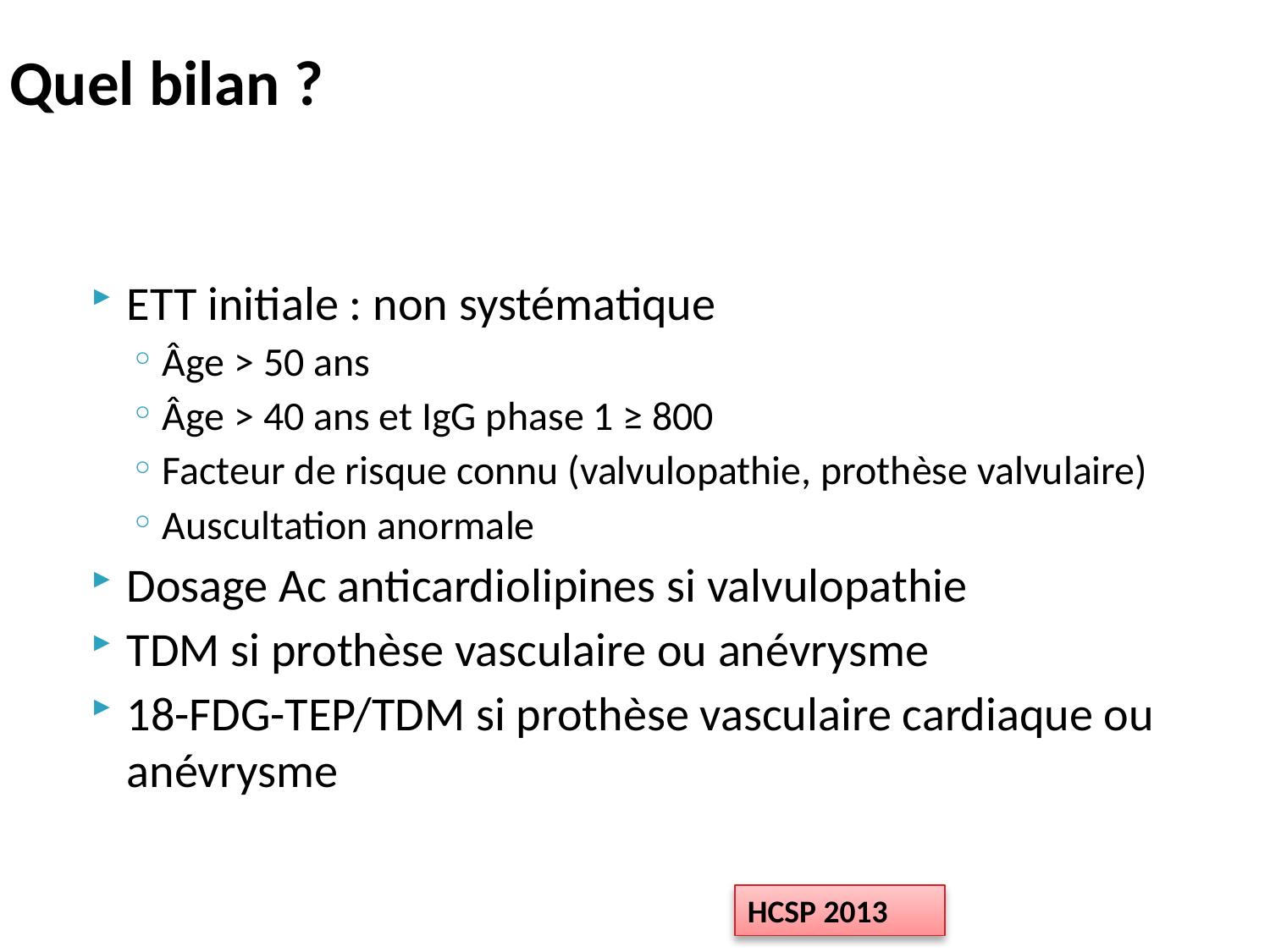

# Quel bilan ?
ETT initiale : non systématique
Âge > 50 ans
Âge > 40 ans et IgG phase 1 ≥ 800
Facteur de risque connu (valvulopathie, prothèse valvulaire)
Auscultation anormale
Dosage Ac anticardiolipines si valvulopathie
TDM si prothèse vasculaire ou anévrysme
18-FDG-TEP/TDM si prothèse vasculaire cardiaque ou anévrysme

HCSP 2013